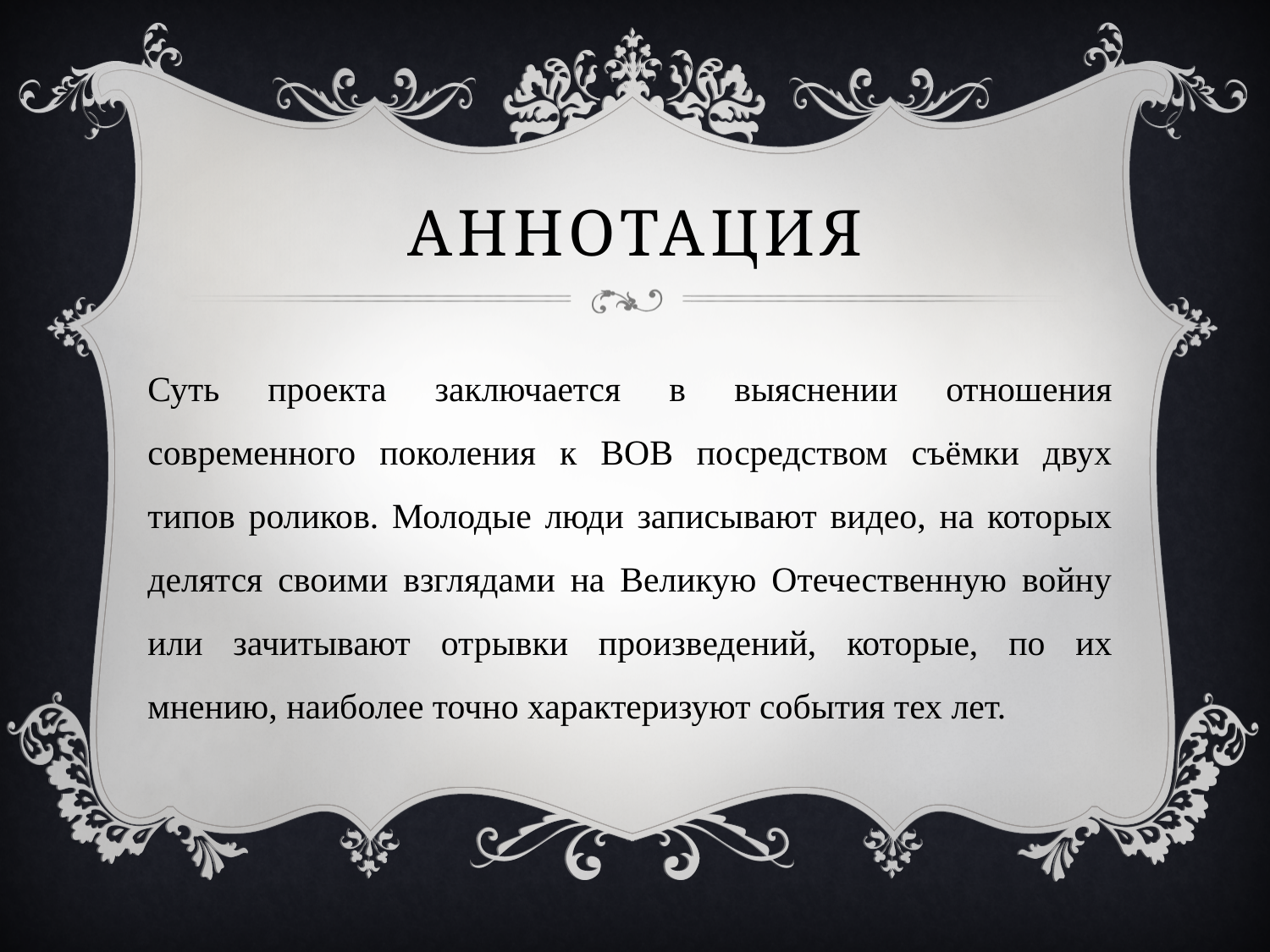

# Аннотация
Суть проекта заключается в выяснении отношения современного поколения к ВОВ посредством съёмки двух типов роликов. Молодые люди записывают видео, на которых делятся своими взглядами на Великую Отечественную войну или зачитывают отрывки произведений, которые, по их мнению, наиболее точно характеризуют события тех лет.